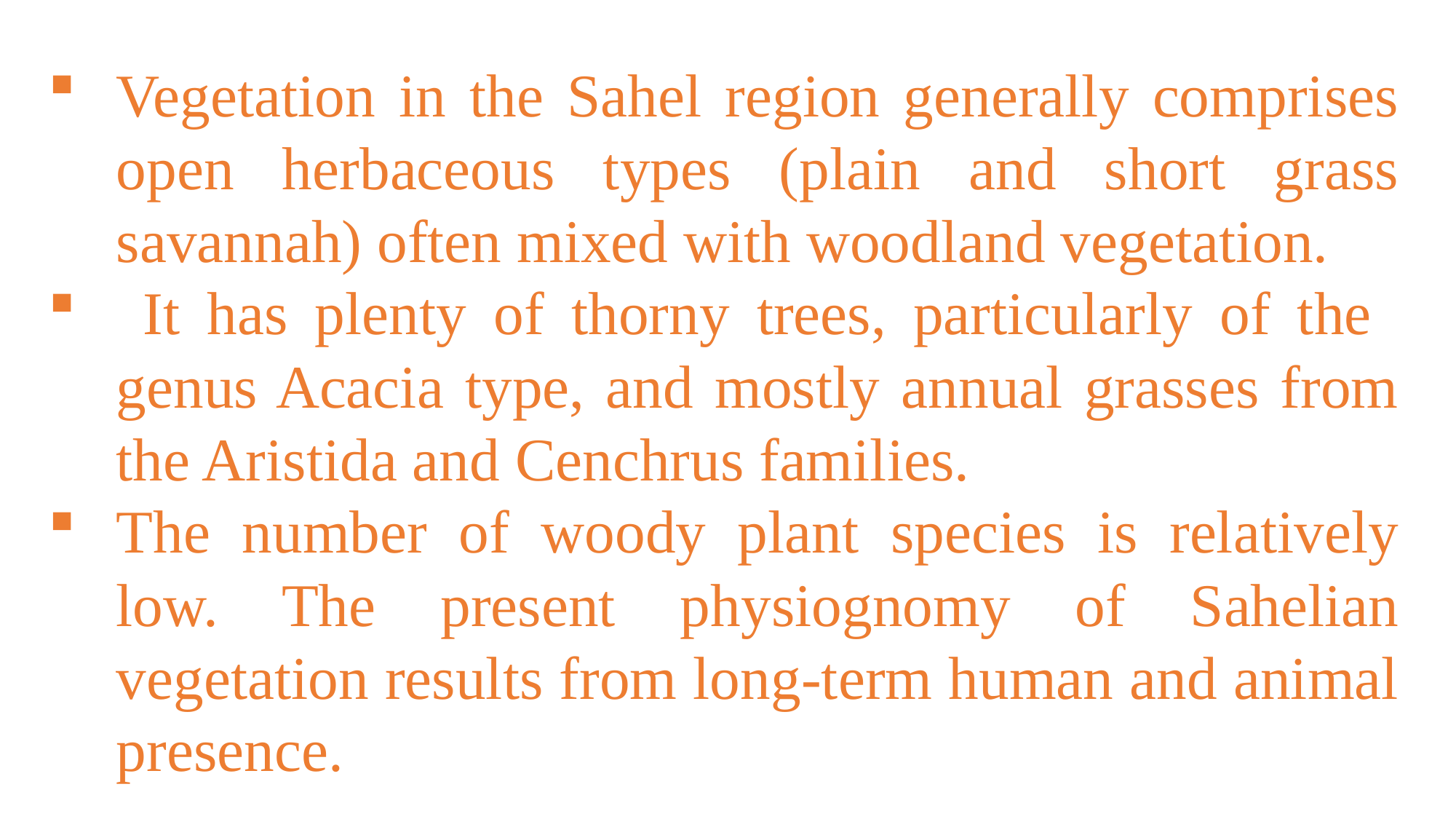

Vegetation in the Sahel region generally comprises open herbaceous types (plain and short grass savannah) often mixed with woodland vegetation.
 It has plenty of thorny trees, particularly of the  genus Acacia type, and mostly annual grasses from the Aristida and Cenchrus families.
The number of woody plant species is relatively low. The present physiognomy of Sahelian vegetation results from long-term human and animal presence.